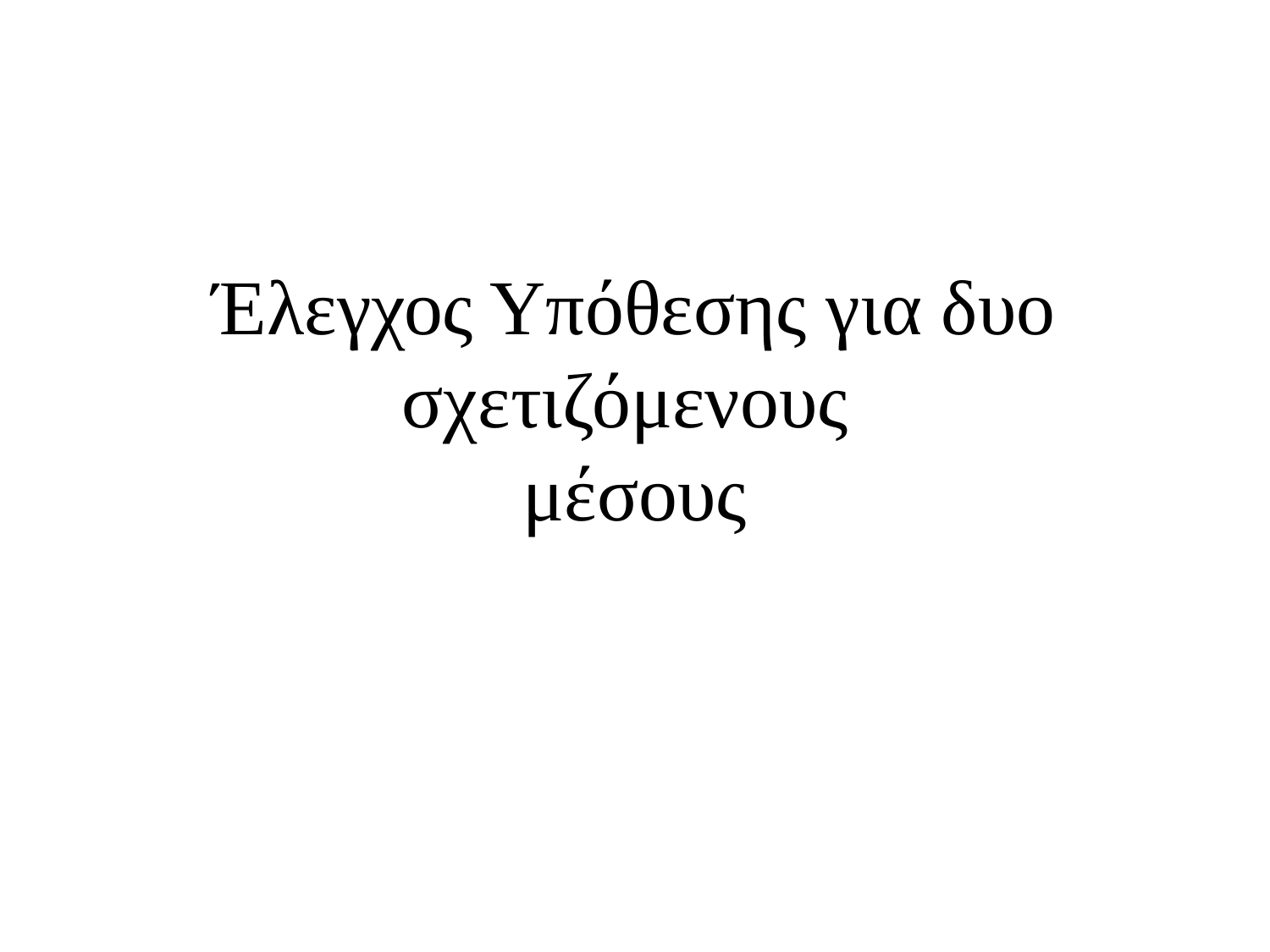

# Έλεγχος Υπόθεσης για δυο σχετιζόμενους μέσους